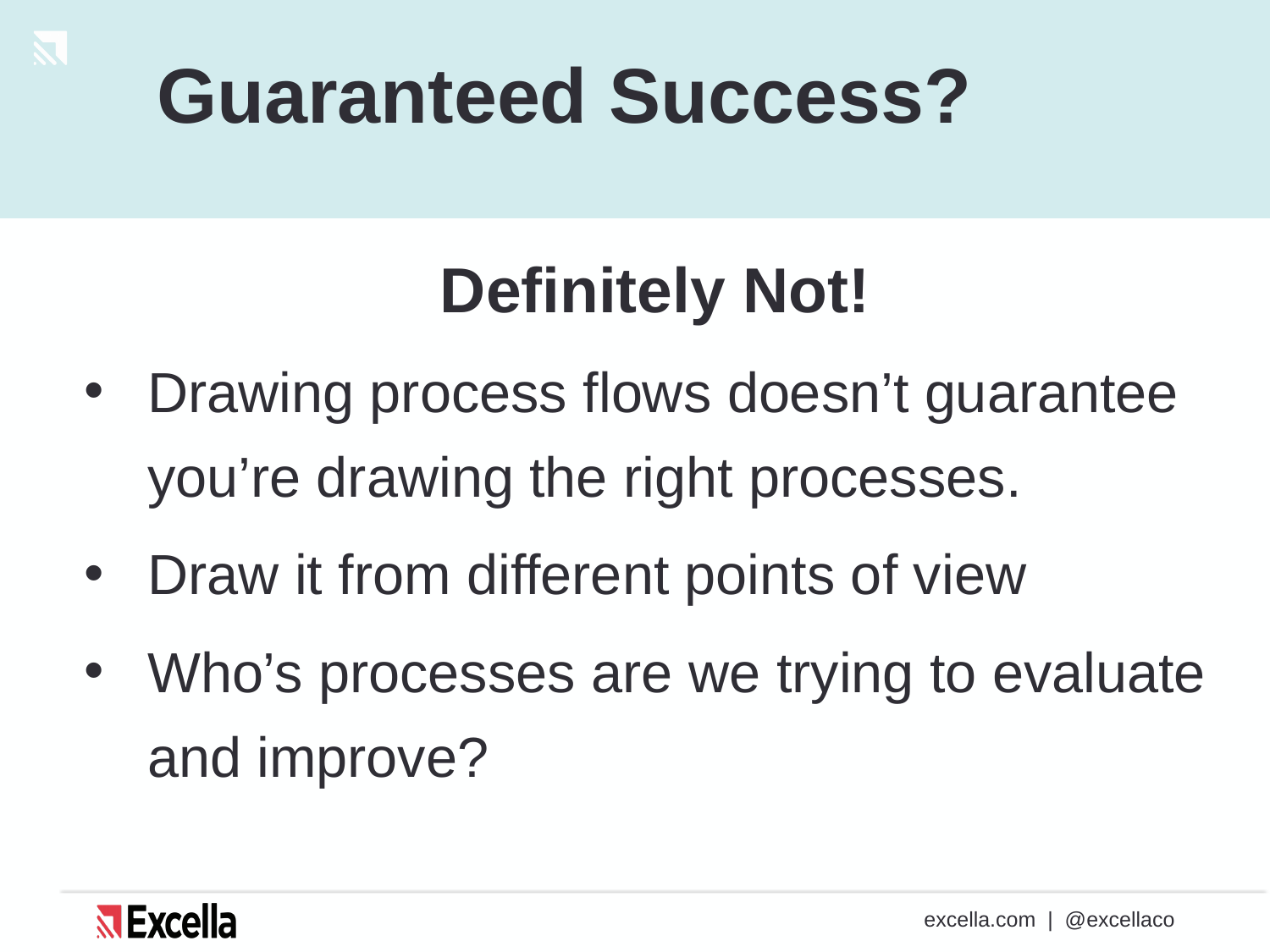

# Guaranteed Success?
Definitely Not!
Drawing process flows doesn’t guarantee you’re drawing the right processes.
Draw it from different points of view
Who’s processes are we trying to evaluate and improve?